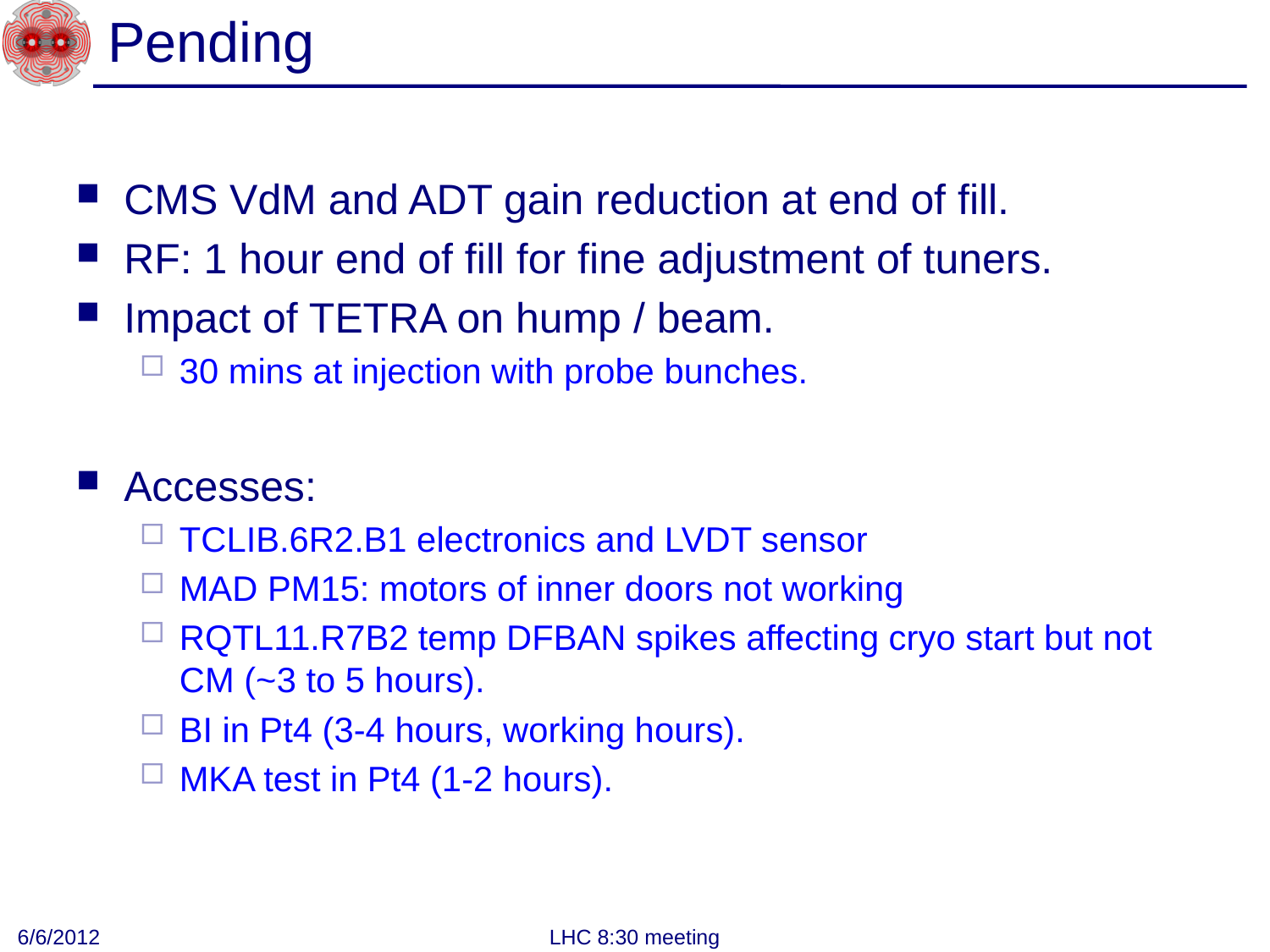

# Pending
CMS VdM and ADT gain reduction at end of fill.
RF: 1 hour end of fill for fine adjustment of tuners.
Impact of TETRA on hump / beam.
30 mins at injection with probe bunches.

Accesses:
TCLIB.6R2.B1 electronics and LVDT sensor
MAD PM15: motors of inner doors not working
RQTL11.R7B2 temp DFBAN spikes affecting cryo start but not CM (~3 to 5 hours).
BI in Pt4 (3-4 hours, working hours).
MKA test in Pt4 (1-2 hours).

6/6/2012
LHC 8:30 meeting